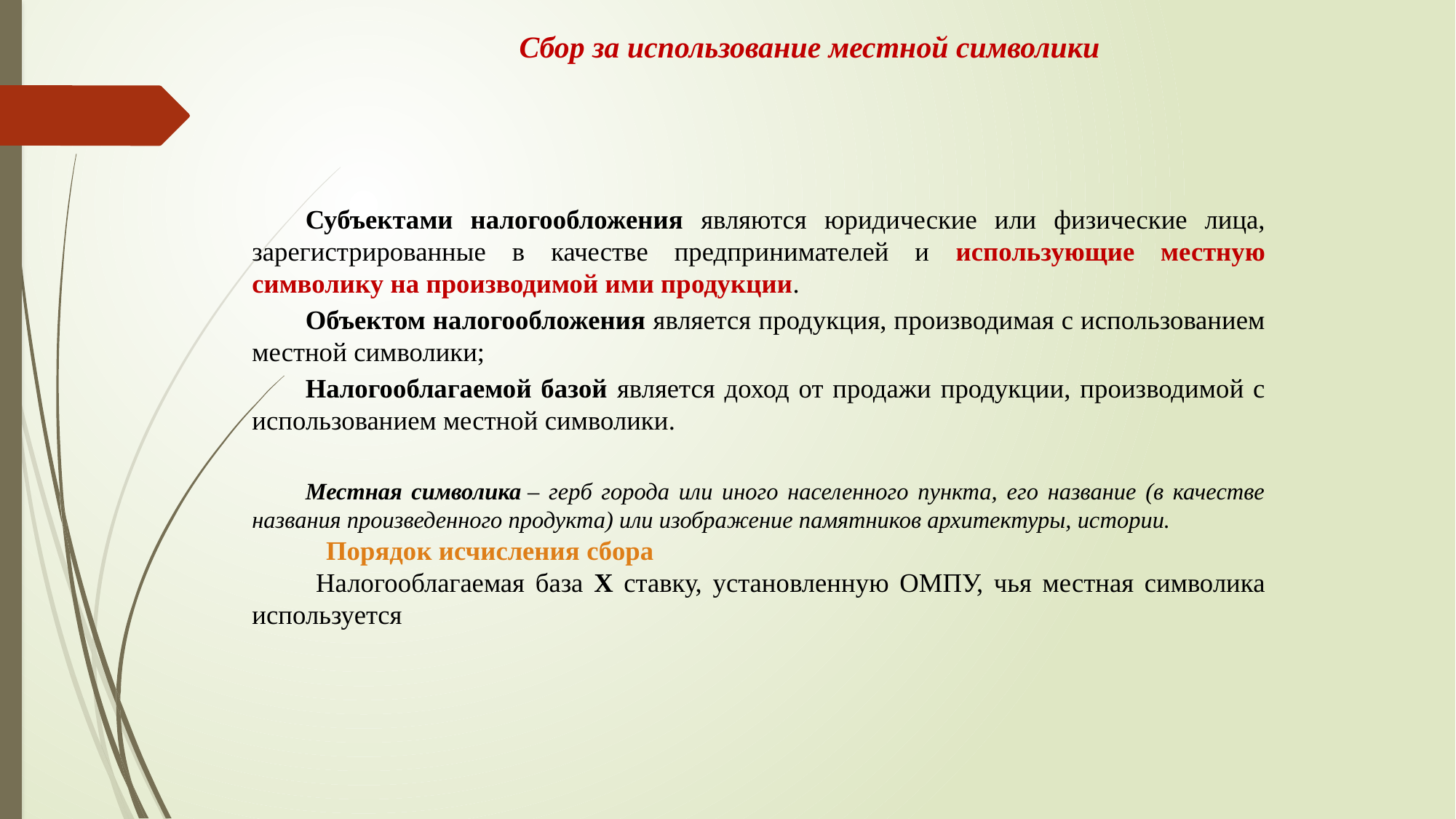

# Сбор за использование местной символики
Субъектами налогообложения являются юридические или физические лица, зарегистрированные в качестве предпринимателей и использующие местную символику на производимой ими продукции.
Объектом налогообложения является продукция, производимая с использованием местной символики;
Налогооблагаемой базой является доход от продажи продукции, производимой с использованием местной символики.

Местная символика – герб города или иного населенного пункта, его название (в качестве названия произведенного продукта) или изображение памятников архитектуры, истории.
           Порядок исчисления сбора
      Налогооблагаемая база X ставку, установленную ОМПУ, чья местная символика используется